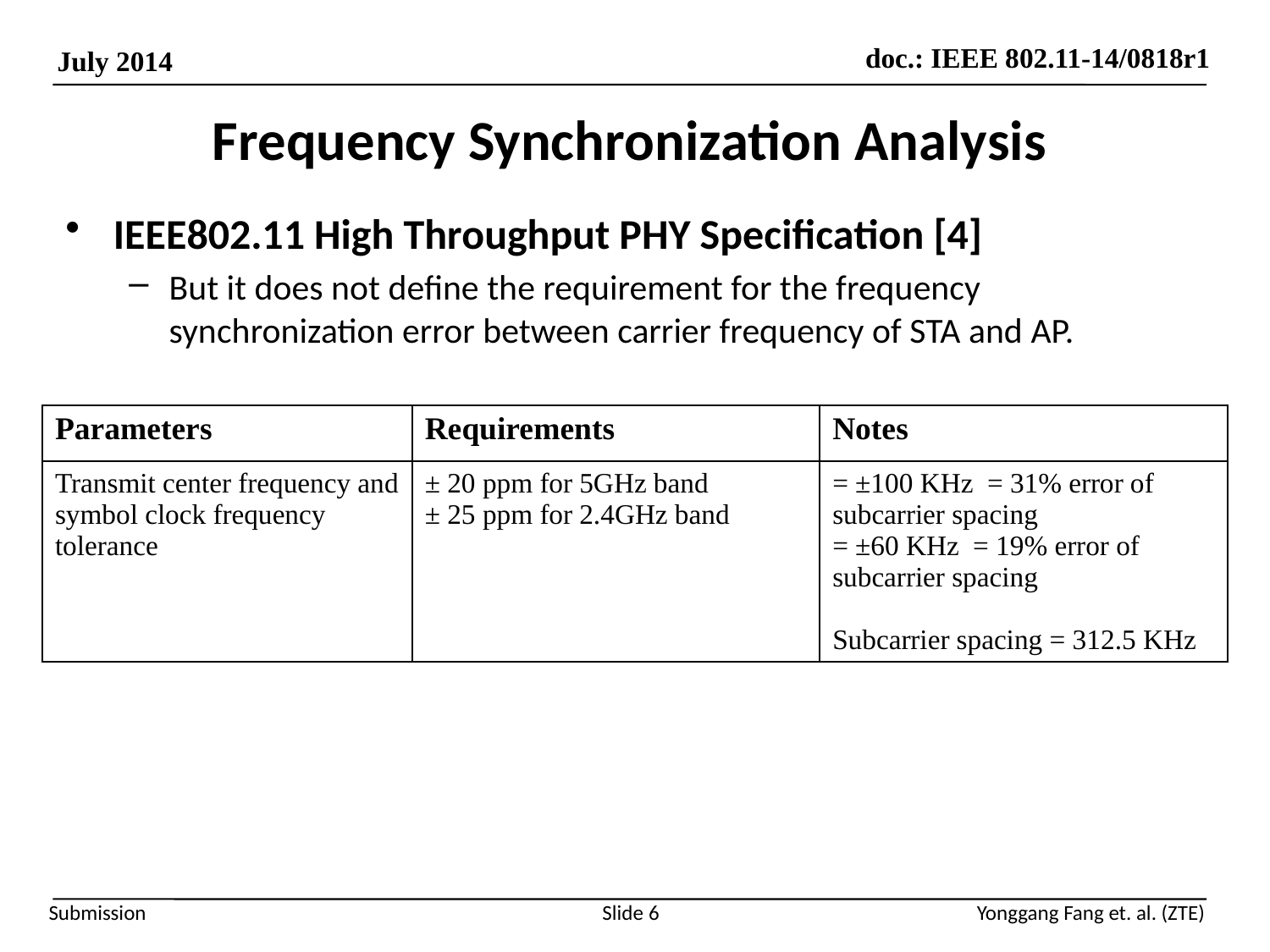

# Frequency Synchronization Analysis
IEEE802.11 High Throughput PHY Specification [4]
But it does not define the requirement for the frequency synchronization error between carrier frequency of STA and AP.
| Parameters | Requirements | Notes |
| --- | --- | --- |
| Transmit center frequency and symbol clock frequency tolerance | ± 20 ppm for 5GHz band ± 25 ppm for 2.4GHz band | = ±100 KHz = 31% error of subcarrier spacing = ±60 KHz = 19% error of subcarrier spacing Subcarrier spacing = 312.5 KHz |
Slide 6